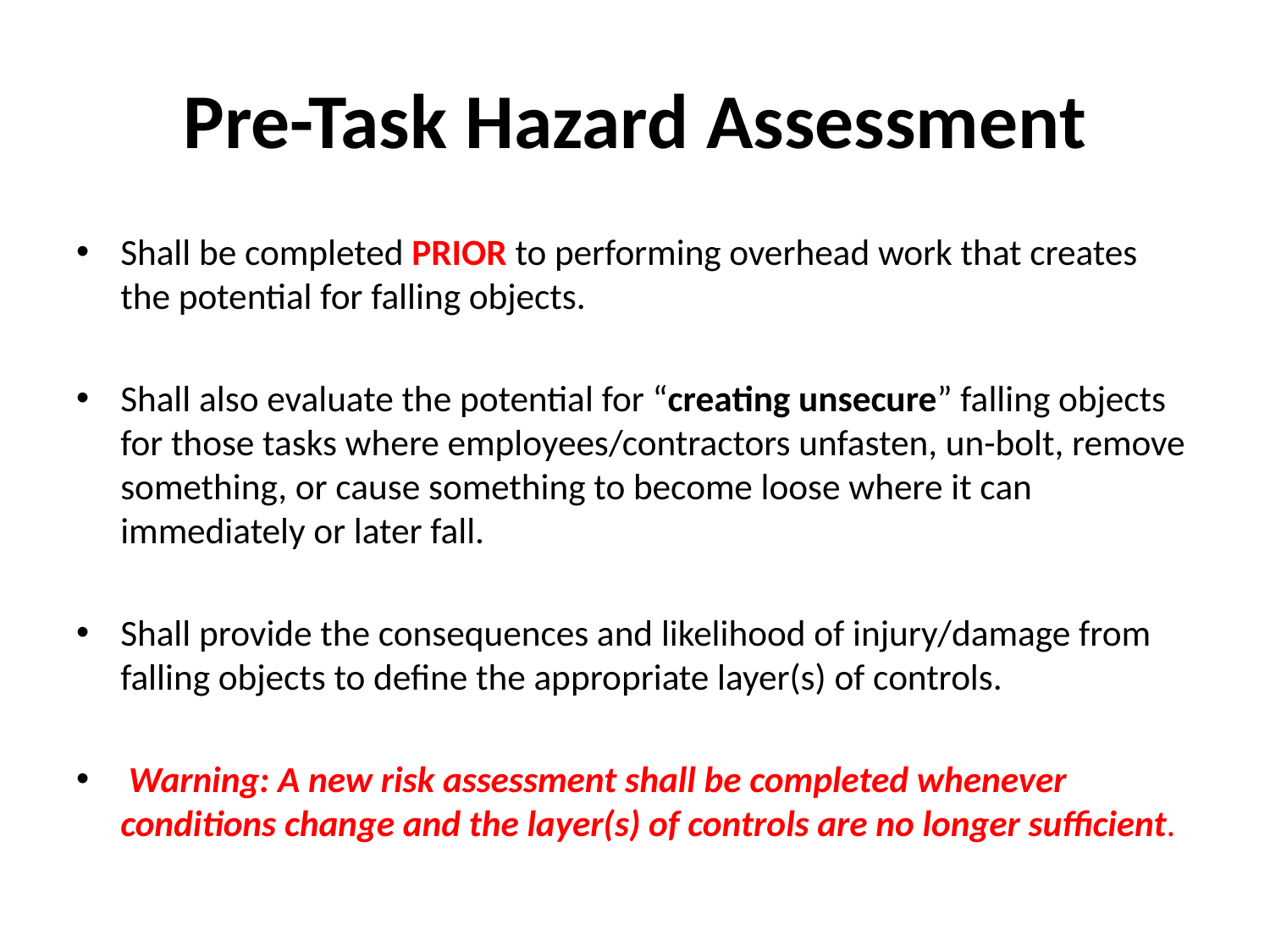

# Pre-Task Hazard Assessment
Shall be completed PRIOR to performing overhead work that creates the potential for falling objects.

Shall also evaluate the potential for “creating unsecure” falling objects for those tasks where employees/contractors unfasten, un-bolt, remove something, or cause something to become loose where it can immediately or later fall.

Shall provide the consequences and likelihood of injury/damage from falling objects to define the appropriate layer(s) of controls.

 Warning: A new risk assessment shall be completed whenever conditions change and the layer(s) of controls are no longer sufficient.